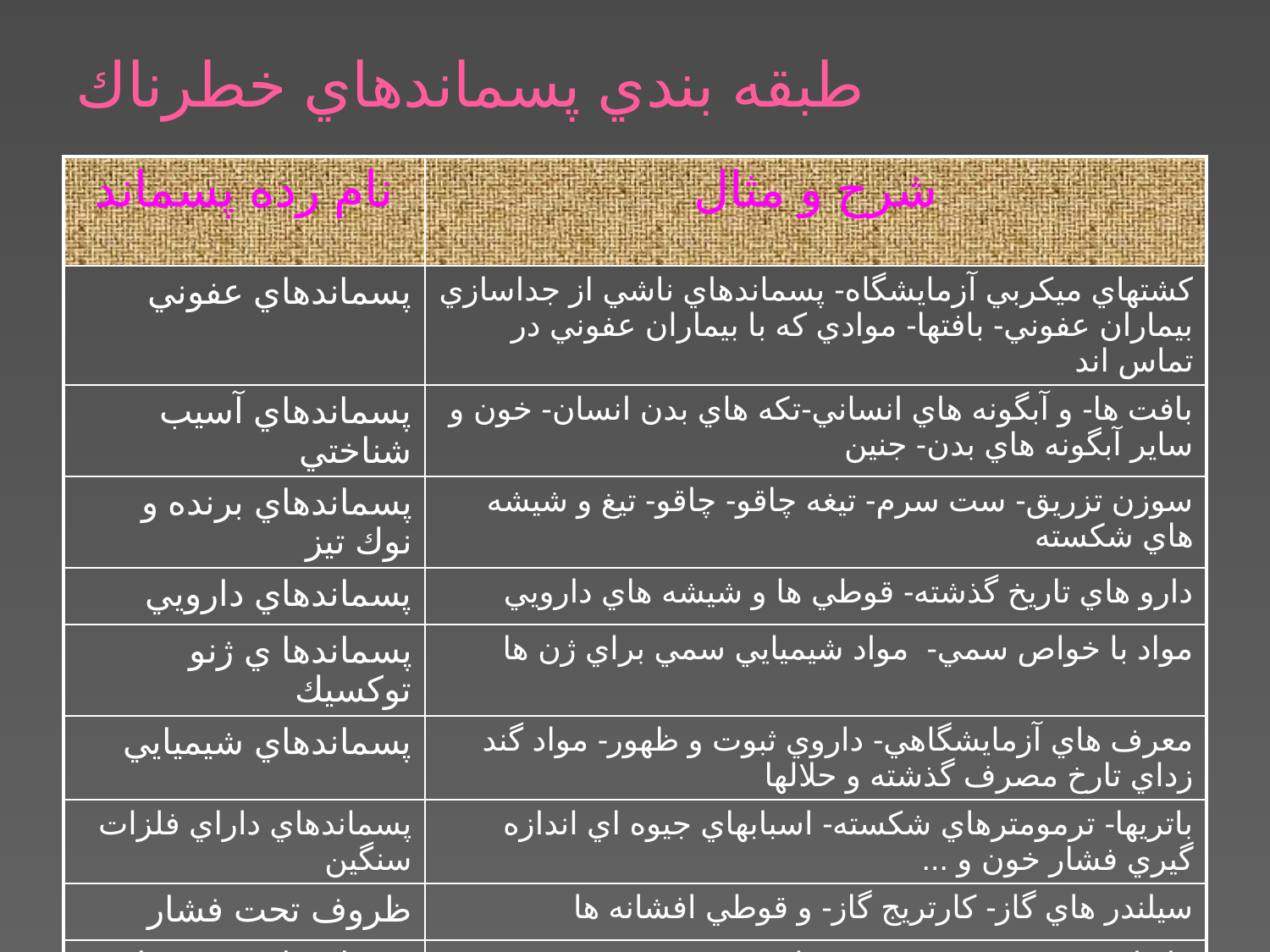

# طبقه بندي پسماندهاي خطرناك
| نام رده پسماند | شرح و مثال |
| --- | --- |
| پسماندهاي عفوني | كشتهاي ميكربي آزمايشگاه- پسماندهاي ناشي از جداسازي بيماران عفوني- بافتها- موادي كه با بيماران عفوني در تماس اند |
| پسماندهاي آسيب شناختي | بافت ها- و آبگونه هاي انساني-تكه هاي بدن انسان- خون و ساير آبگونه هاي بدن- جنين |
| پسماندهاي برنده و نوك تيز | سوزن تزريق- ست سرم- تيغه چاقو- چاقو- تيغ و شيشه هاي شكسته |
| پسماندهاي دارويي | دارو هاي تاريخ گذشته- قوطي ها و شيشه هاي دارويي |
| پسماندها ي ژنو توكسيك | مواد با خواص سمي- مواد شيميايي سمي براي ژن ها |
| پسماندهاي شيميايي | معرف هاي آزمايشگاهي- داروي ثبوت و ظهور- مواد گند زداي تارخ مصرف گذشته و حلالها |
| پسماندهاي داراي فلزات سنگين | باتريها- ترمومترهاي شكسته- اسبابهاي جيوه اي اندازه گيري فشار خون و ... |
| ظروف تحت فشار | سيلندر هاي گاز- كارتريج گاز- و قوطي افشانه ها |
| پسماندهاي پرتو ساز | مايعات مصرف نشده پرتودرماني ، و .... |